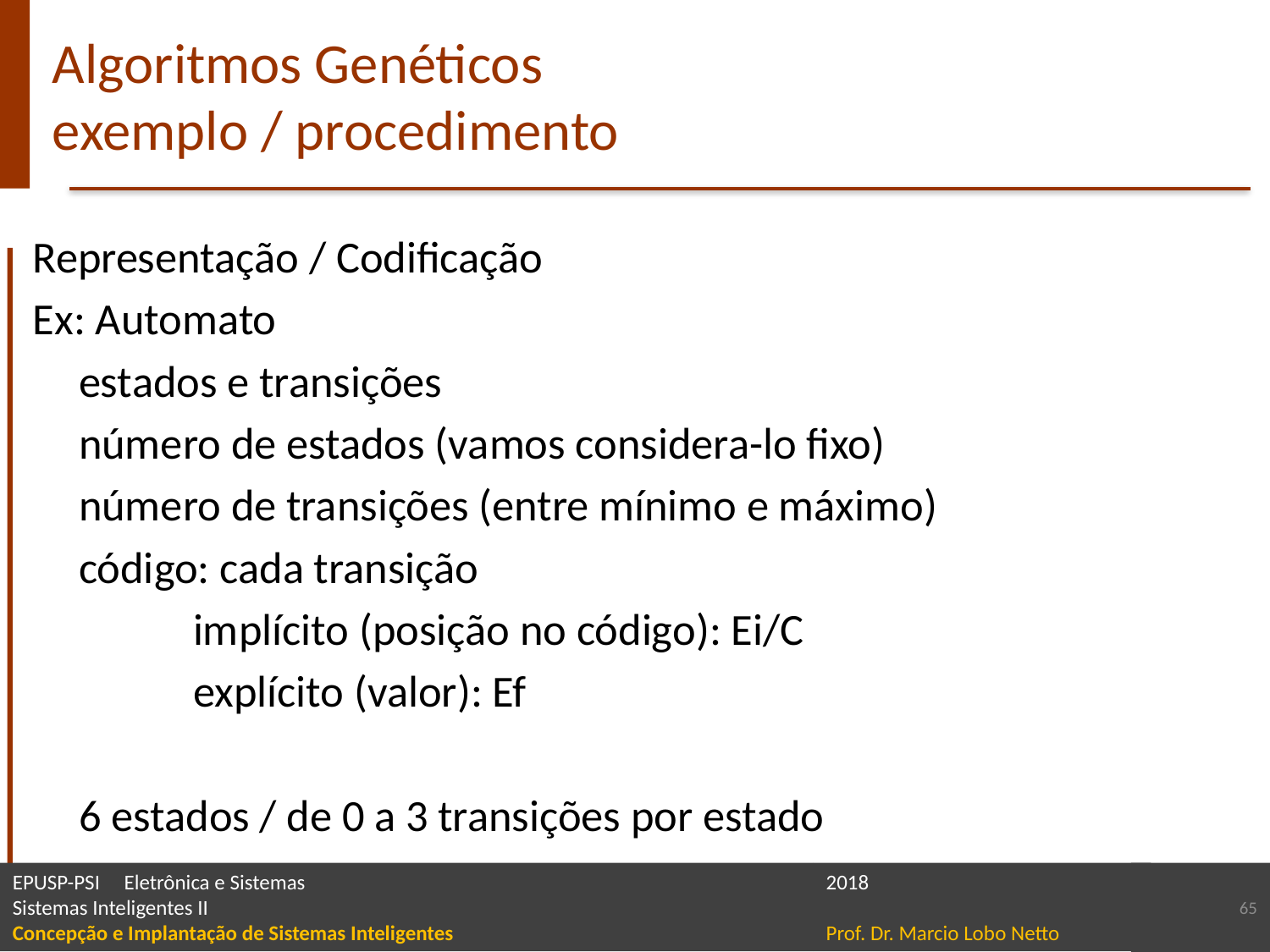

# Algoritmos Genéticos exemplo / procedimento
Representação / Codificação
Ex: Automato
	estados e transições
	número de estados (vamos considera-lo fixo)
	número de transições (entre mínimo e máximo)
	código: cada transição
		implícito (posição no código): Ei/C
		explícito (valor): Ef

	6 estados / de 0 a 3 transições por estado

65